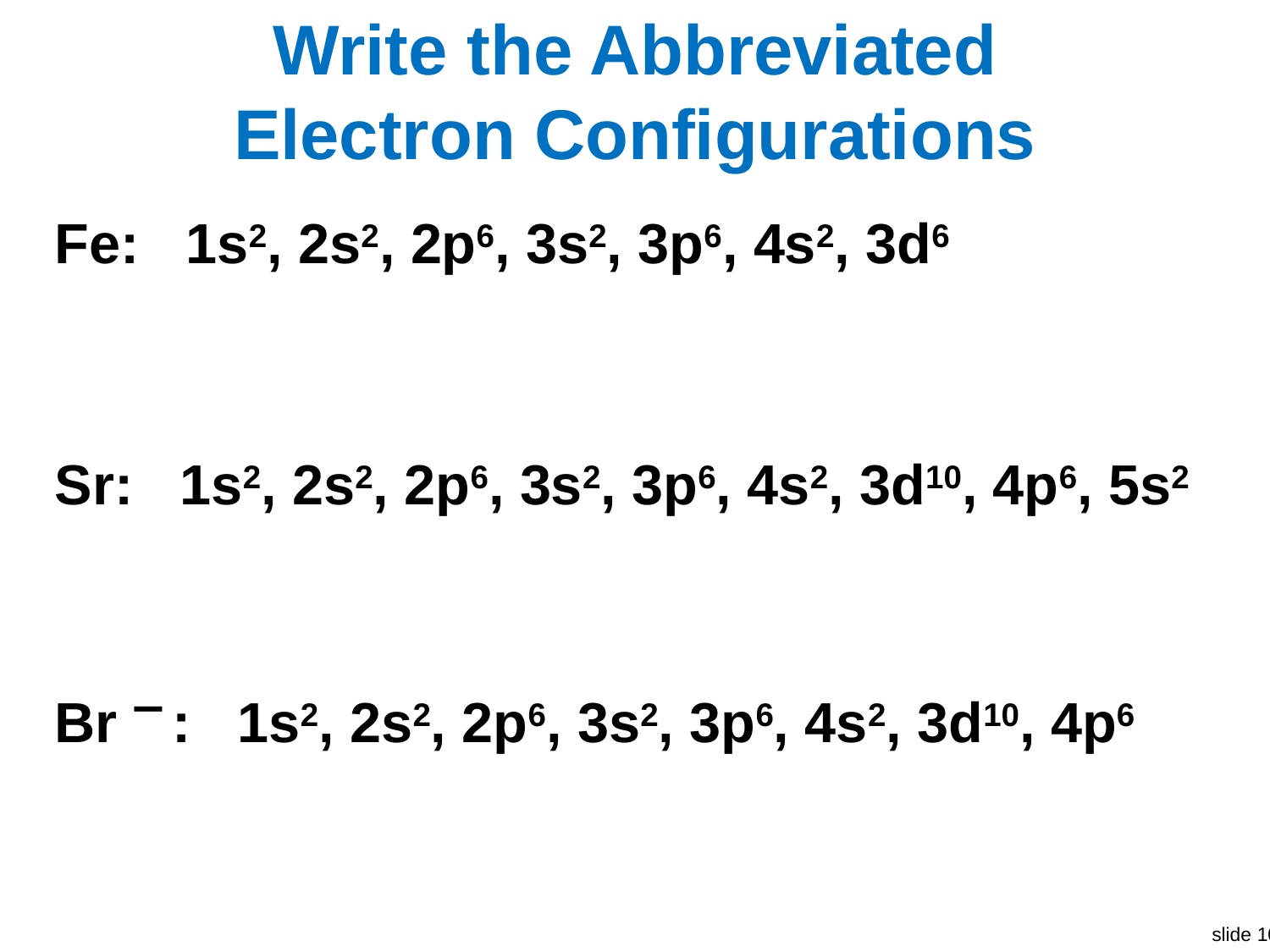

# Write the Abbreviated Electron Configurations
Fe:   1s2, 2s2, 2p6, 3s2, 3p6, 4s2, 3d6
Fe:   [Ar] 4s2, 3d6
Sr:   1s2, 2s2, 2p6, 3s2, 3p6, 4s2, 3d10, 4p6, 5s2
Sr:   [Kr] 5s2
Br  ̶ :   1s2, 2s2, 2p6, 3s2, 3p6, 4s2, 3d10, 4p6
Br :      [Ar] 4s2, 3d10, 4p6              not [Kr]